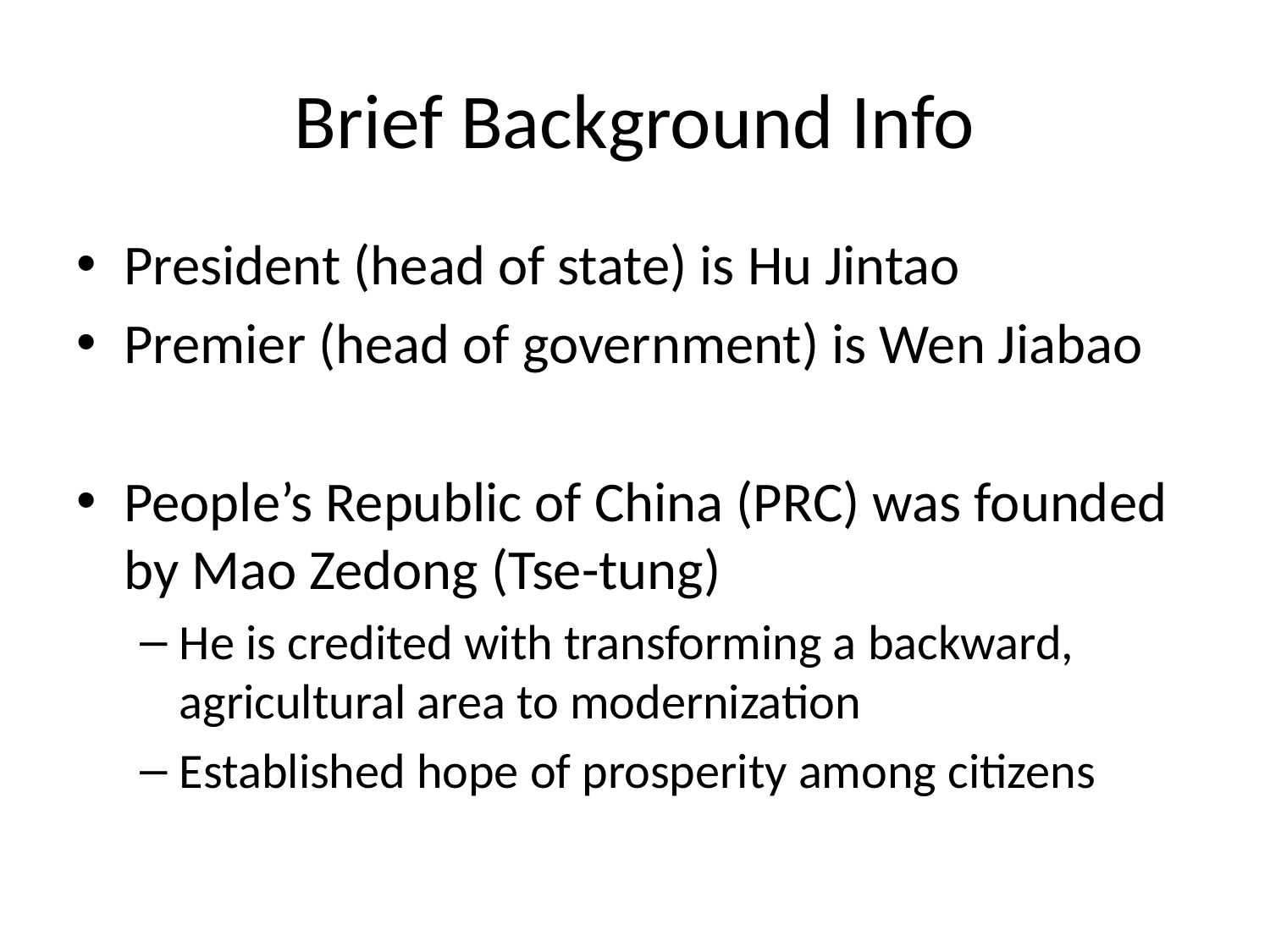

# Brief Background Info
President (head of state) is Hu Jintao
Premier (head of government) is Wen Jiabao

People’s Republic of China (PRC) was founded by Mao Zedong (Tse-tung)
He is credited with transforming a backward, agricultural area to modernization
Established hope of prosperity among citizens